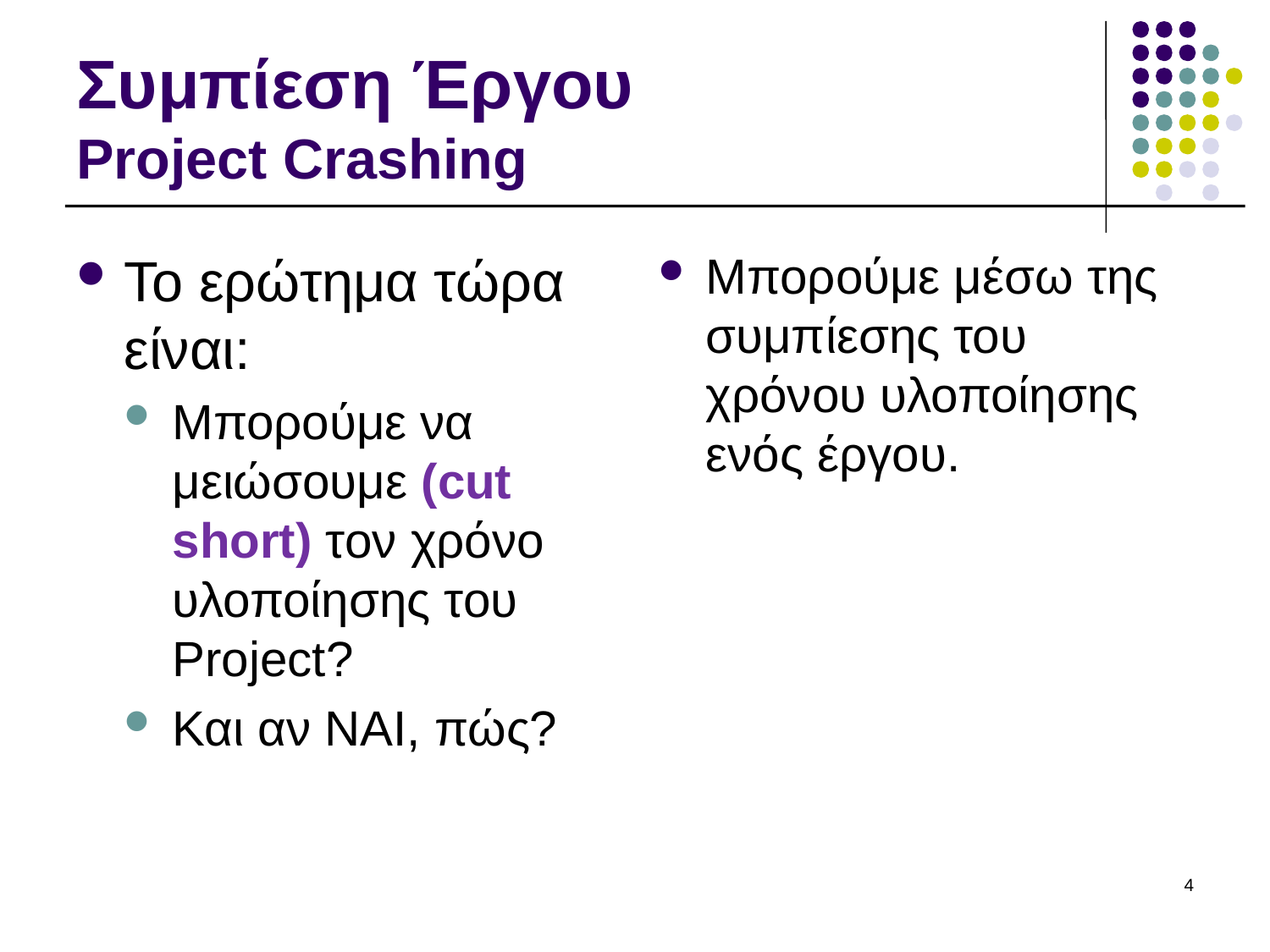

# Συμπίεση Έργου Project Crashing
Το ερώτημα τώρα είναι:
Μπορούμε να μειώσουμε (cut short) τον χρόνο υλοποίησης του Project?
Και αν ΝΑΙ, πώς?

Μπορούμε μέσω της συμπίεσης του χρόνου υλοποίησης ενός έργου.
4